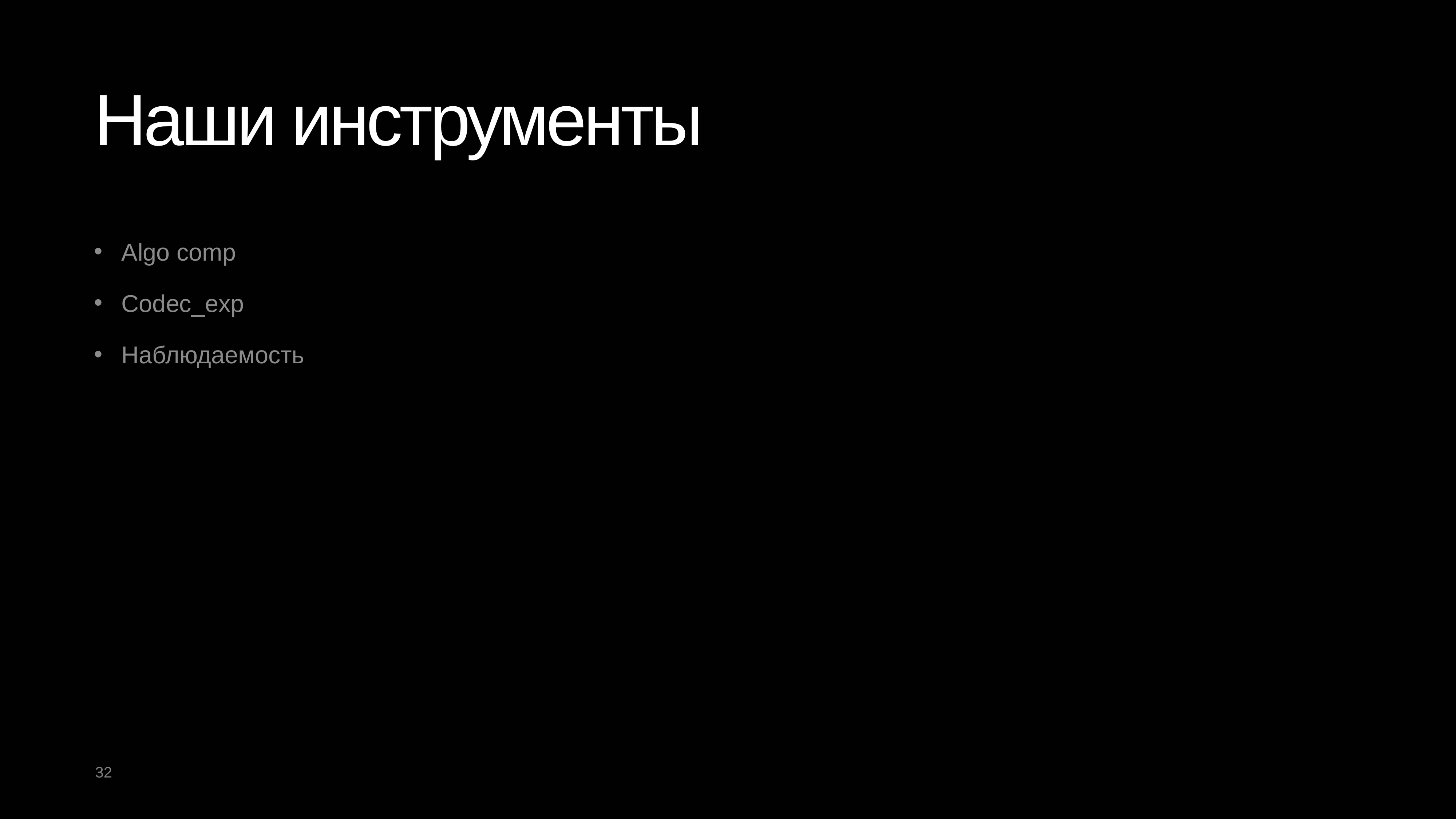

# Наши инструменты
Algo comp
Codec_exp
Наблюдаемость

32